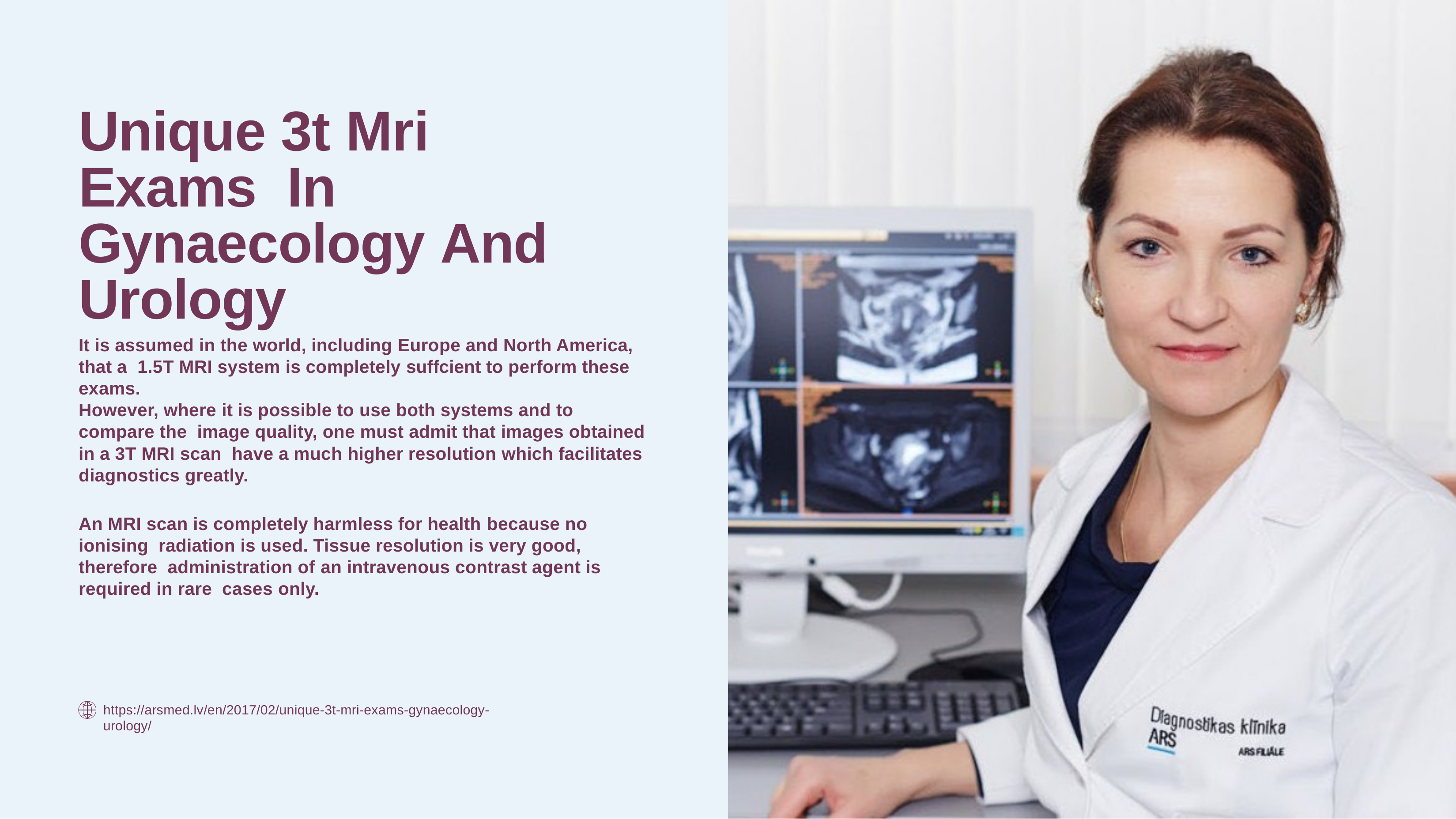

# Unique 3t Mri Exams  In Gynaecology And  Urology
It is assumed in the world, including Europe and North America, that a  1.5T MRI system is completely suffcient to perform these exams.
However, where it is possible to use both systems and to compare the  image quality, one must admit that images obtained in a 3T MRI scan  have a much higher resolution which facilitates diagnostics greatly.

An MRI scan is completely harmless for health because no ionising  radiation is used. Tissue resolution is very good, therefore  administration of an intravenous contrast agent is required in rare  cases only.
https://arsmed.lv/en/2017/02/unique-3t-mri-exams-gynaecology-urology/